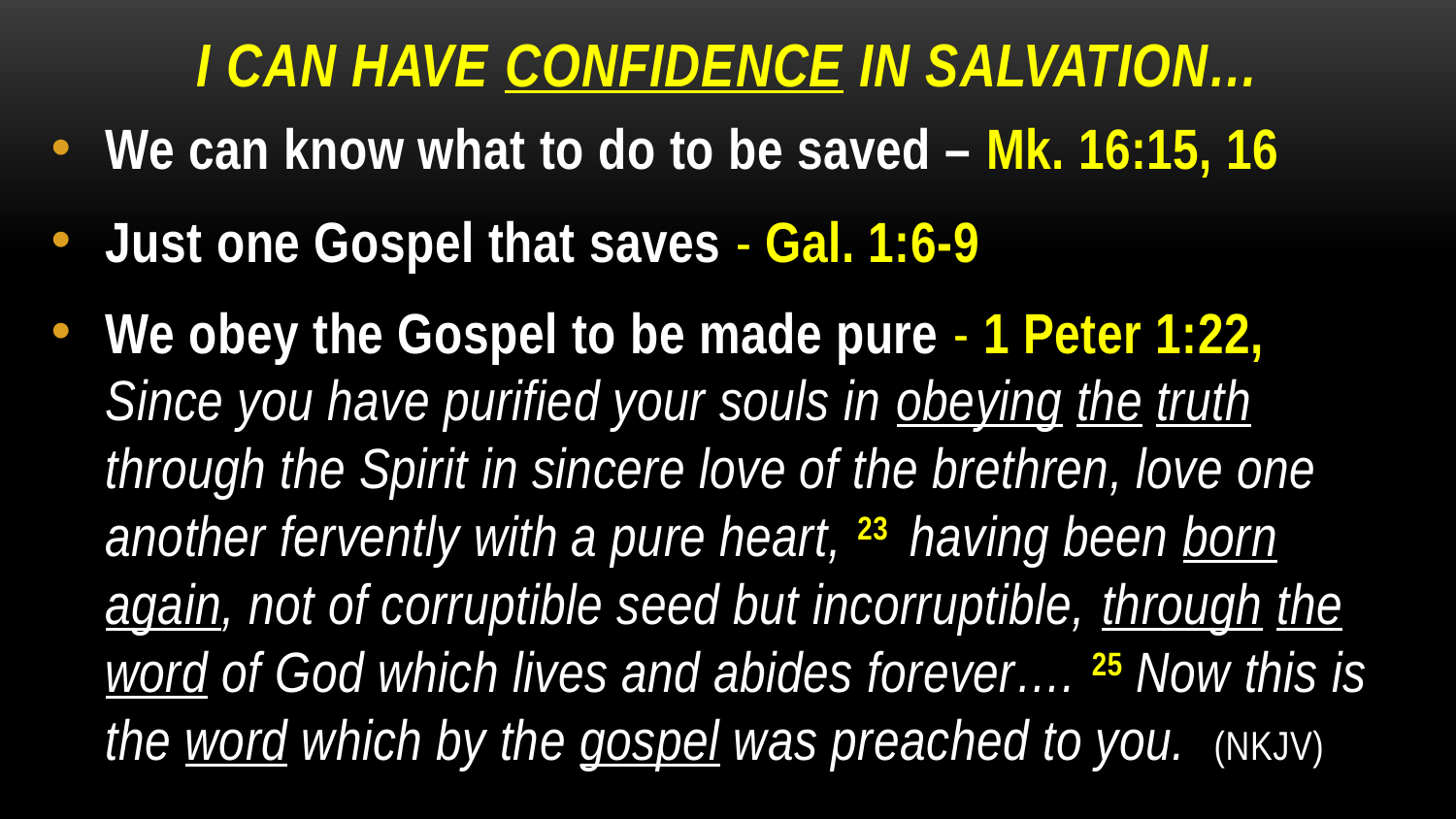

# I Can Have Confidence in salvation…
We can know what to do to be saved – Mk. 16:15, 16
Just one Gospel that saves - Gal. 1:6-9
We obey the Gospel to be made pure - 1 Peter 1:22, Since you have purified your souls in obeying the truth through the Spirit in sincere love of the brethren, love one another fervently with a pure heart, 23  having been born again, not of corruptible seed but incorruptible, through the word of God which lives and abides forever…. 25 Now this is the word which by the gospel was preached to you.  (NKJV)